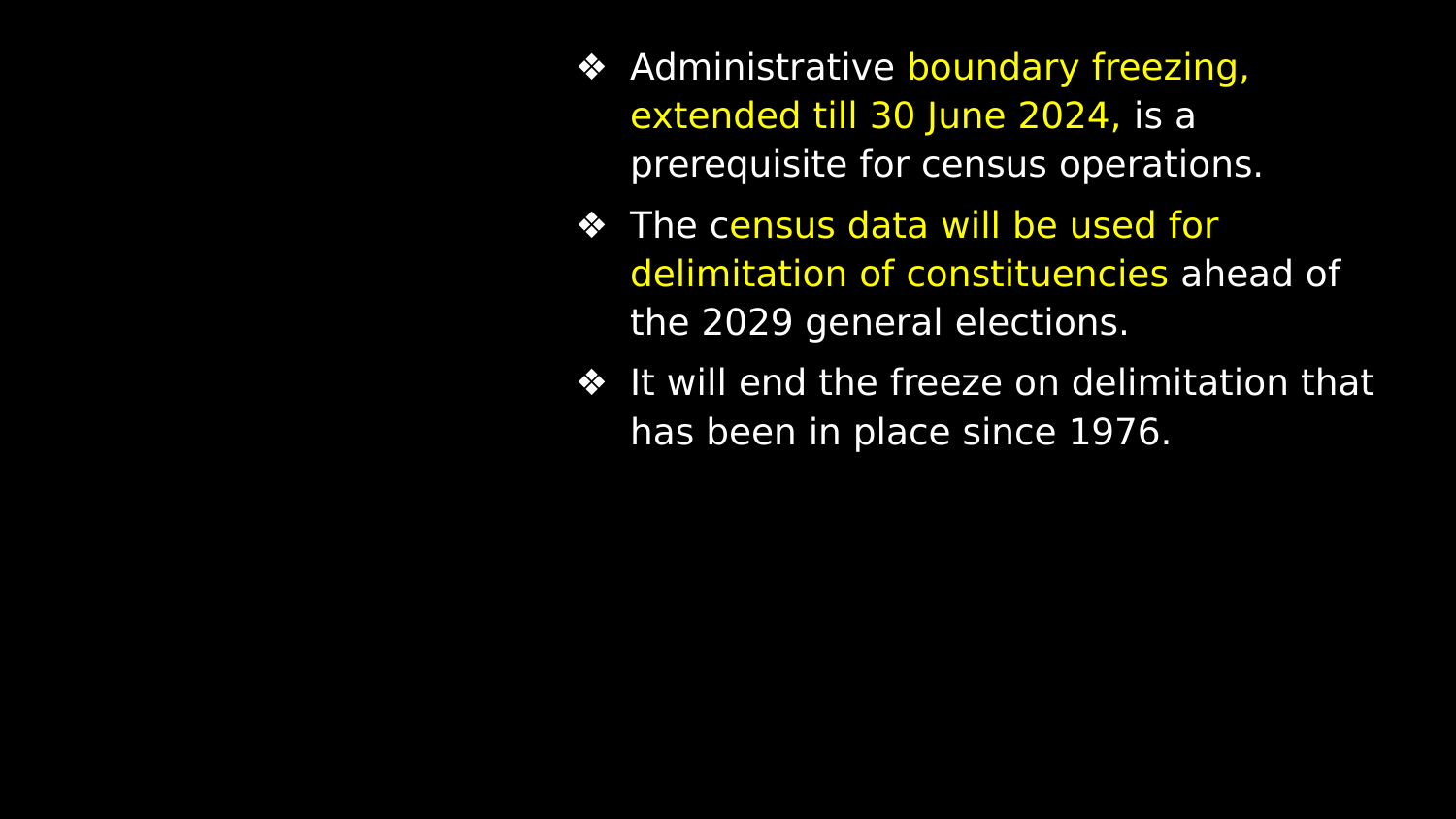

Administrative boundary freezing, extended till 30 June 2024, is a prerequisite for census operations.
The census data will be used for delimitation of constituencies ahead of the 2029 general elections.
It will end the freeze on delimitation that has been in place since 1976.